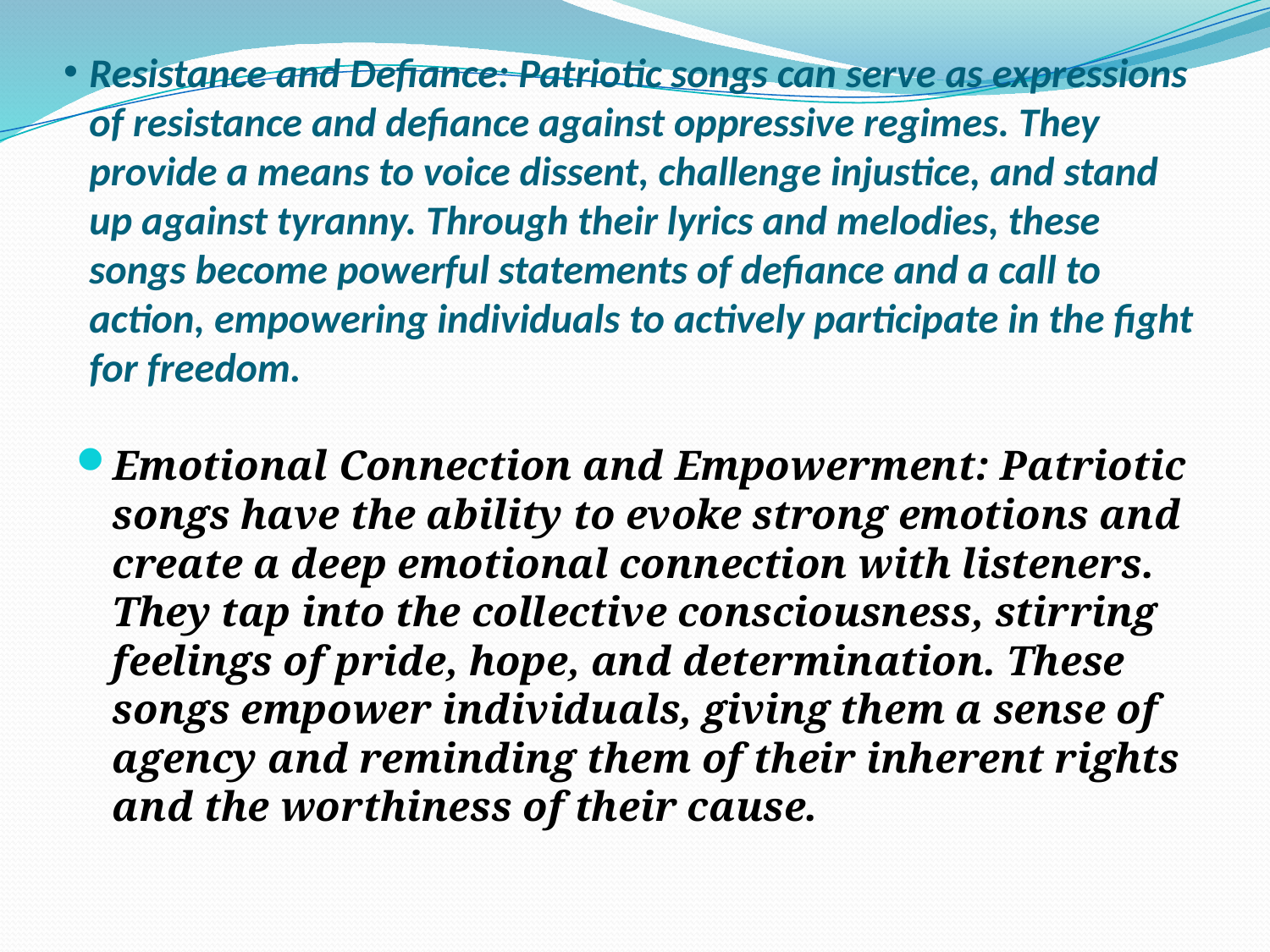

# Resistance and Defiance: Patriotic songs can serve as expressions of resistance and defiance against oppressive regimes. They provide a means to voice dissent, challenge injustice, and stand up against tyranny. Through their lyrics and melodies, these songs become powerful statements of defiance and a call to action, empowering individuals to actively participate in the fight for freedom.
Emotional Connection and Empowerment: Patriotic songs have the ability to evoke strong emotions and create a deep emotional connection with listeners. They tap into the collective consciousness, stirring feelings of pride, hope, and determination. These songs empower individuals, giving them a sense of agency and reminding them of their inherent rights and the worthiness of their cause.